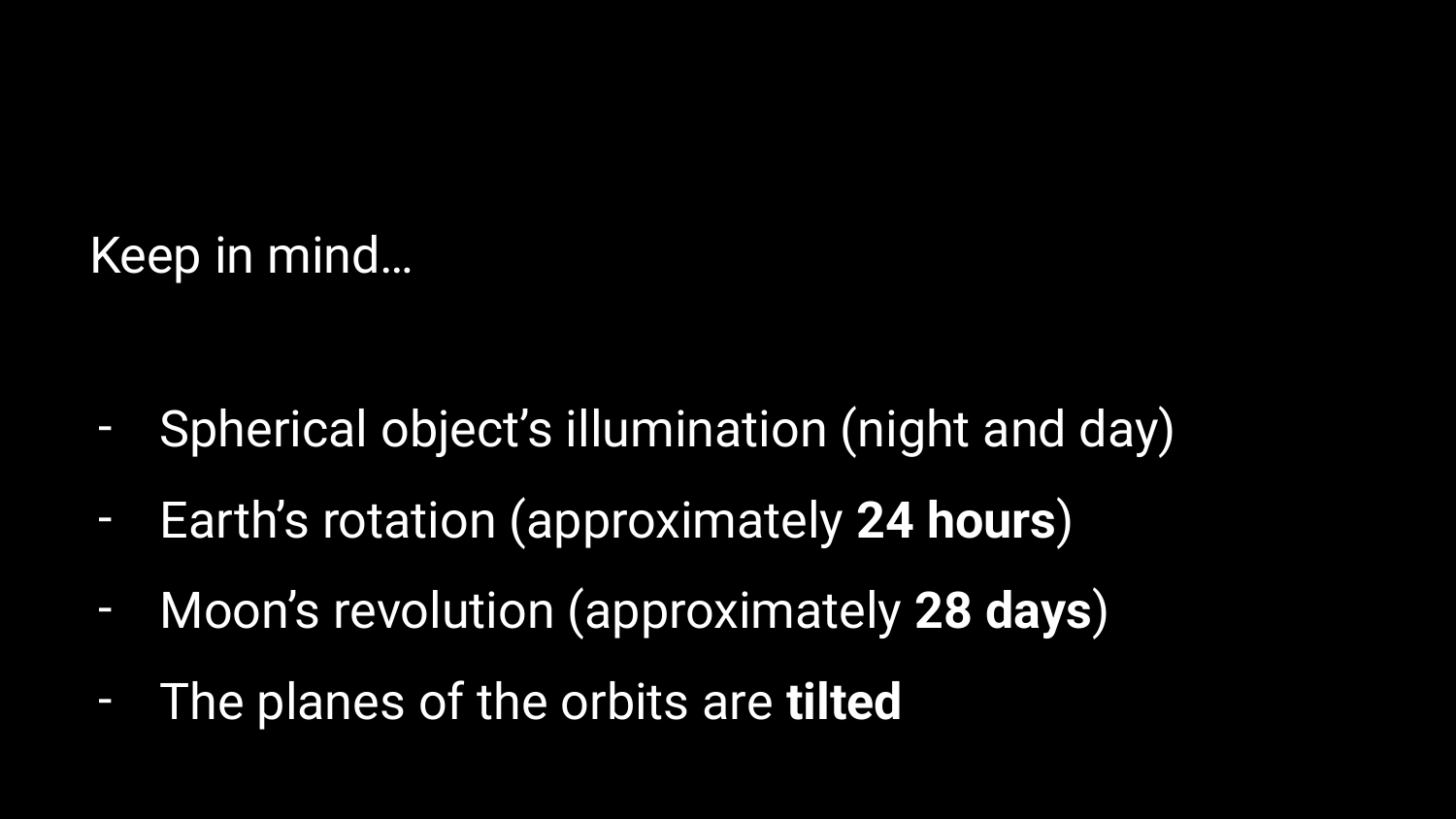

Keep in mind…
Spherical object’s illumination (night and day)
Earth’s rotation (approximately 24 hours)
Moon’s revolution (approximately 28 days)
The planes of the orbits are tilted